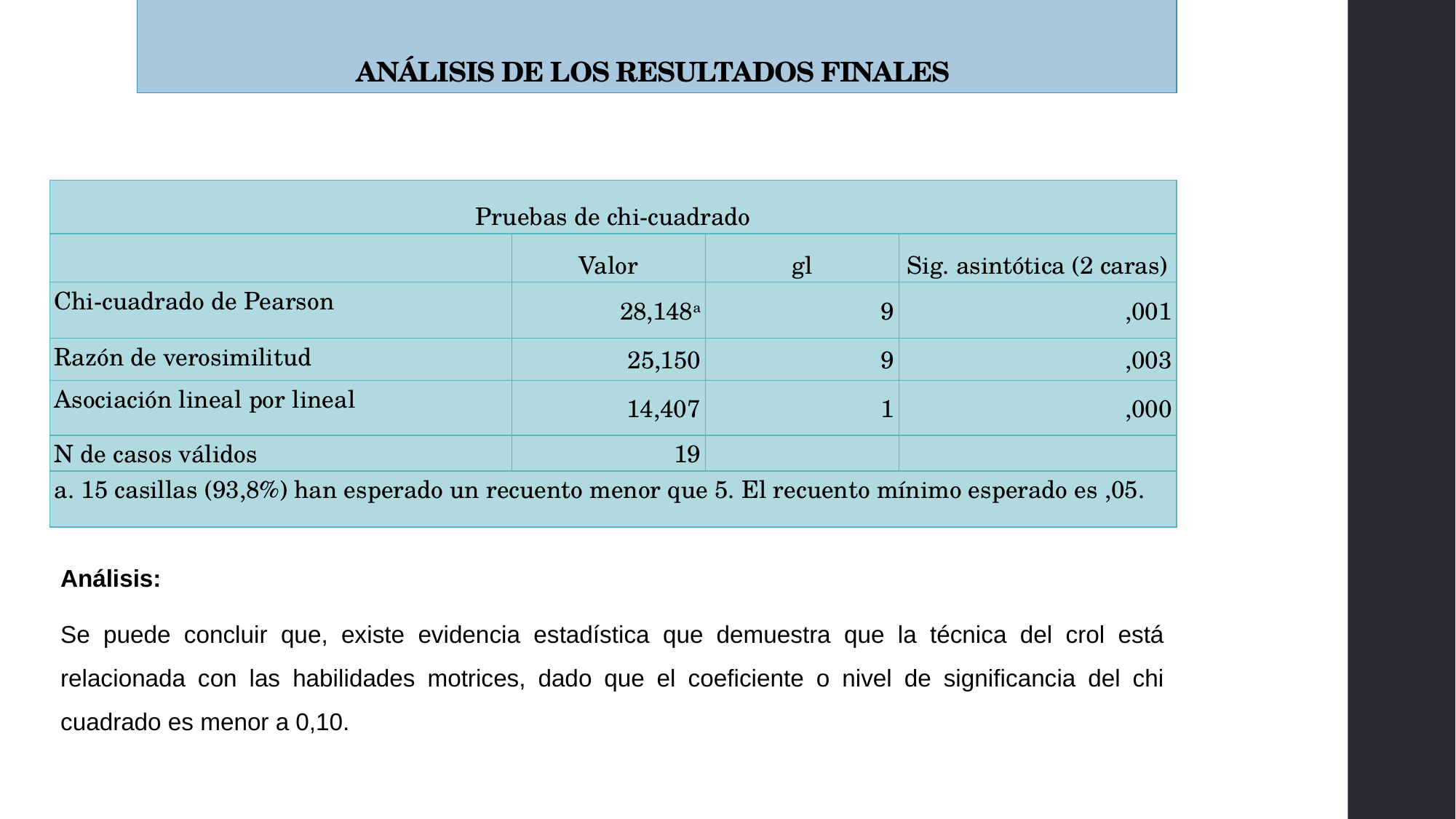

# ANÁLISIS DE LOS RESULTADOS FINALES
| Pruebas de chi-cuadrado |  |  |  |
| --- | --- | --- | --- |
|  | Valor | gl | Sig. asintótica (2 caras) |
| Chi-cuadrado de Pearson | 28,148a | 9 | ,001 |
| Razón de verosimilitud | 25,150 | 9 | ,003 |
| Asociación lineal por lineal | 14,407 | 1 | ,000 |
| N de casos válidos | 19 |  |  |
| a. 15 casillas (93,8%) han esperado un recuento menor que 5. El recuento mínimo esperado es ,05. |  |  |  |
Análisis:
Se puede concluir que, existe evidencia estadística que demuestra que la técnica del crol está relacionada con las habilidades motrices, dado que el coeficiente o nivel de significancia del chi cuadrado es menor a 0,10.